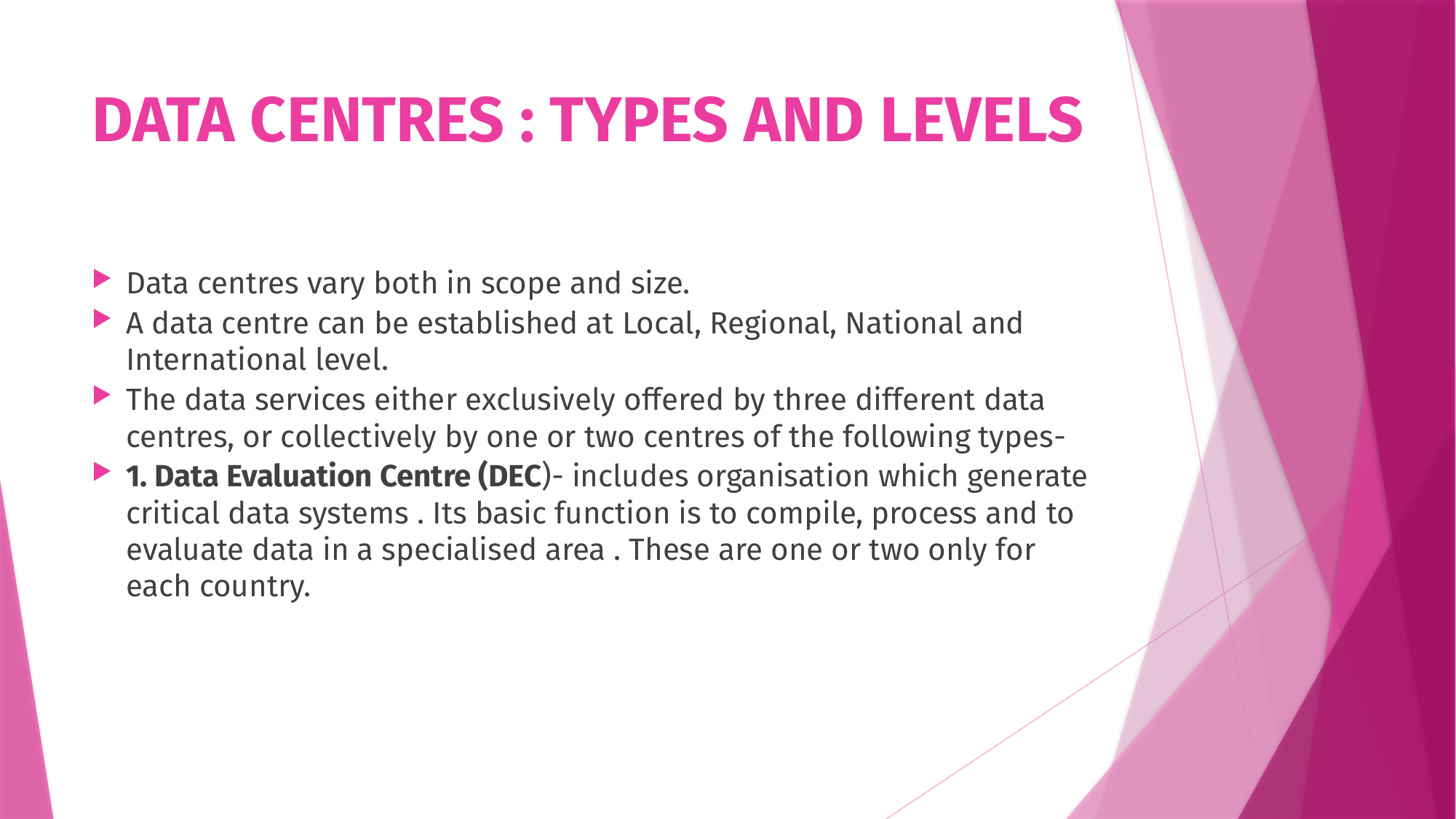

# DATA CENTRES : TYPES AND LEVELS
Data centres vary both in scope and size.
A data centre can be established at Local, Regional, National and International level.
The data services either exclusively offered by three different data centres, or collectively by one or two centres of the following types-
1. Data Evaluation Centre (DEC)- includes organisation which generate critical data systems . Its basic function is to compile, process and to evaluate data in a specialised area . These are one or two only for each country.